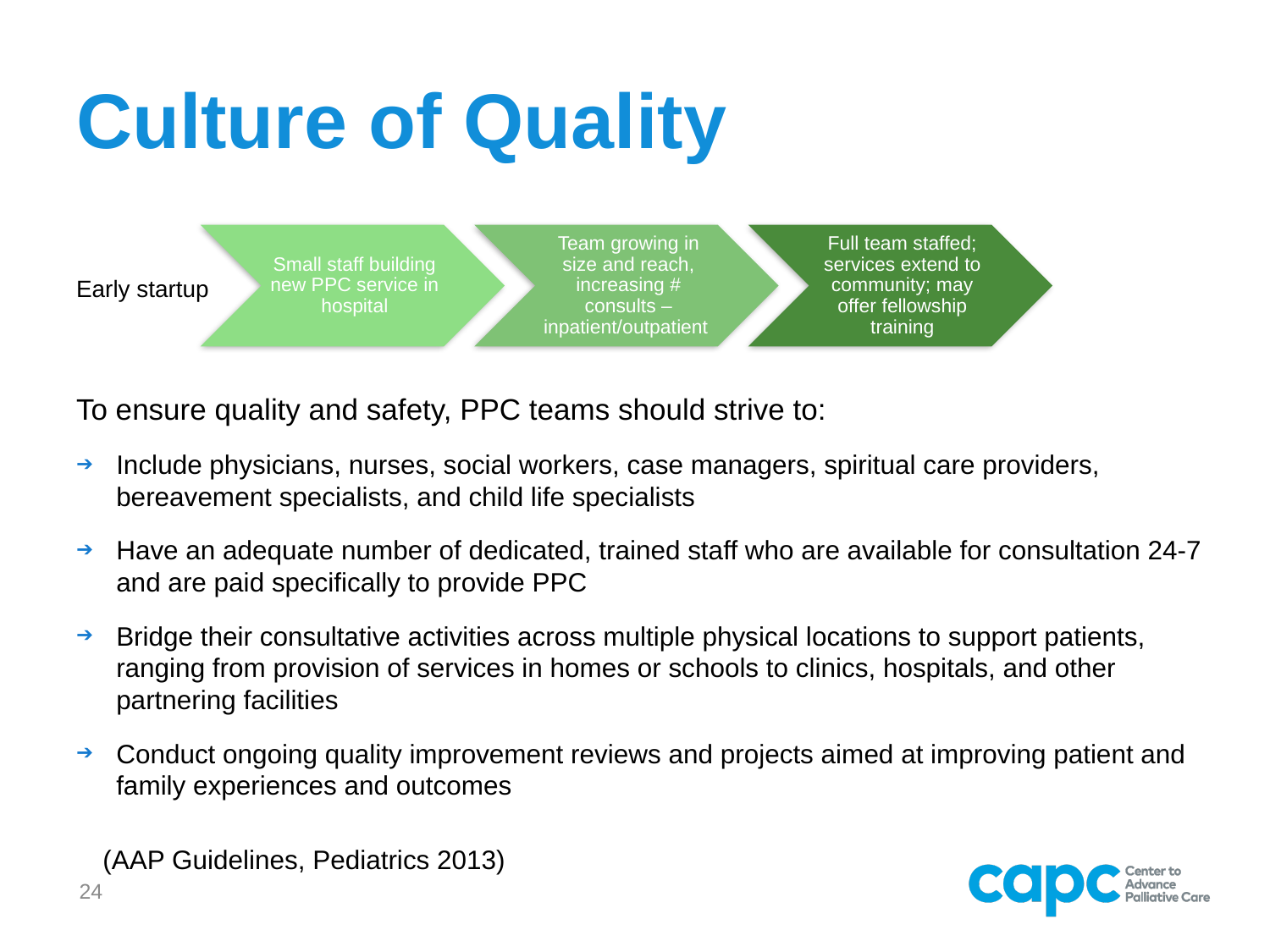

# Culture of Quality
Small staff building new PPC service in hospital
Team growing in size and reach, increasing # consults – inpatient/outpatient
Full team staffed; services extend to community; may offer fellowship training

Early startup   													    Mature

To ensure quality and safety, PPC teams should strive to:

Include physicians, nurses, social workers, case managers, spiritual care providers, bereavement specialists, and child life specialists

Have an adequate number of dedicated, trained staff who are available for consultation 24-7 and are paid specifically to provide PPC

Bridge their consultative activities across multiple physical locations to support patients, ranging from provision of services in homes or schools to clinics, hospitals, and other partnering facilities

Conduct ongoing quality improvement reviews and projects aimed at improving patient and family experiences and outcomes

	(AAP Guidelines, Pediatrics 2013)
24